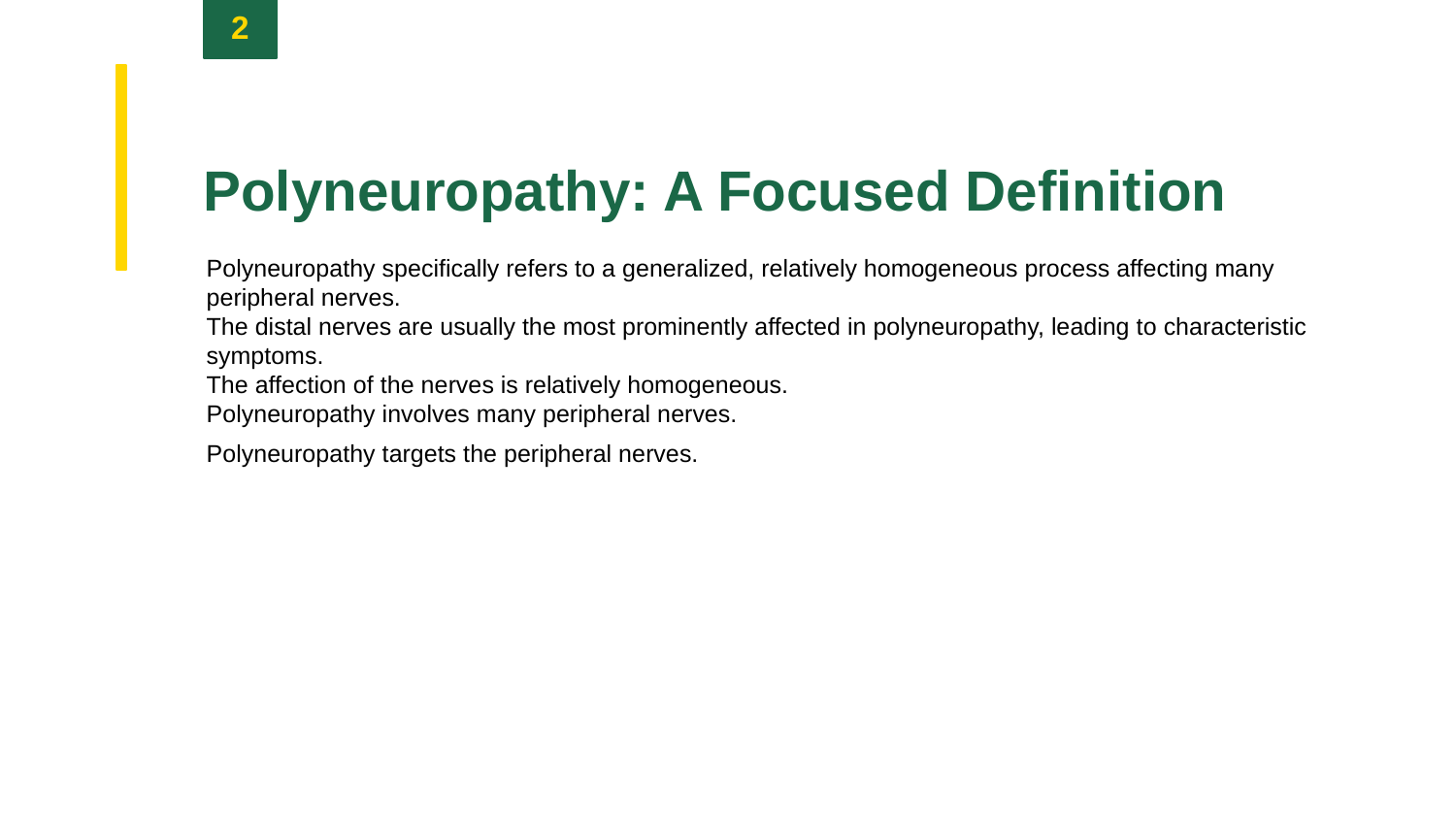

2

Polyneuropathy: A Focused Definition
Polyneuropathy specifically refers to a generalized, relatively homogeneous process affecting many peripheral nerves.
The distal nerves are usually the most prominently affected in polyneuropathy, leading to characteristic symptoms.
The affection of the nerves is relatively homogeneous.
Polyneuropathy involves many peripheral nerves.
Polyneuropathy targets the peripheral nerves.